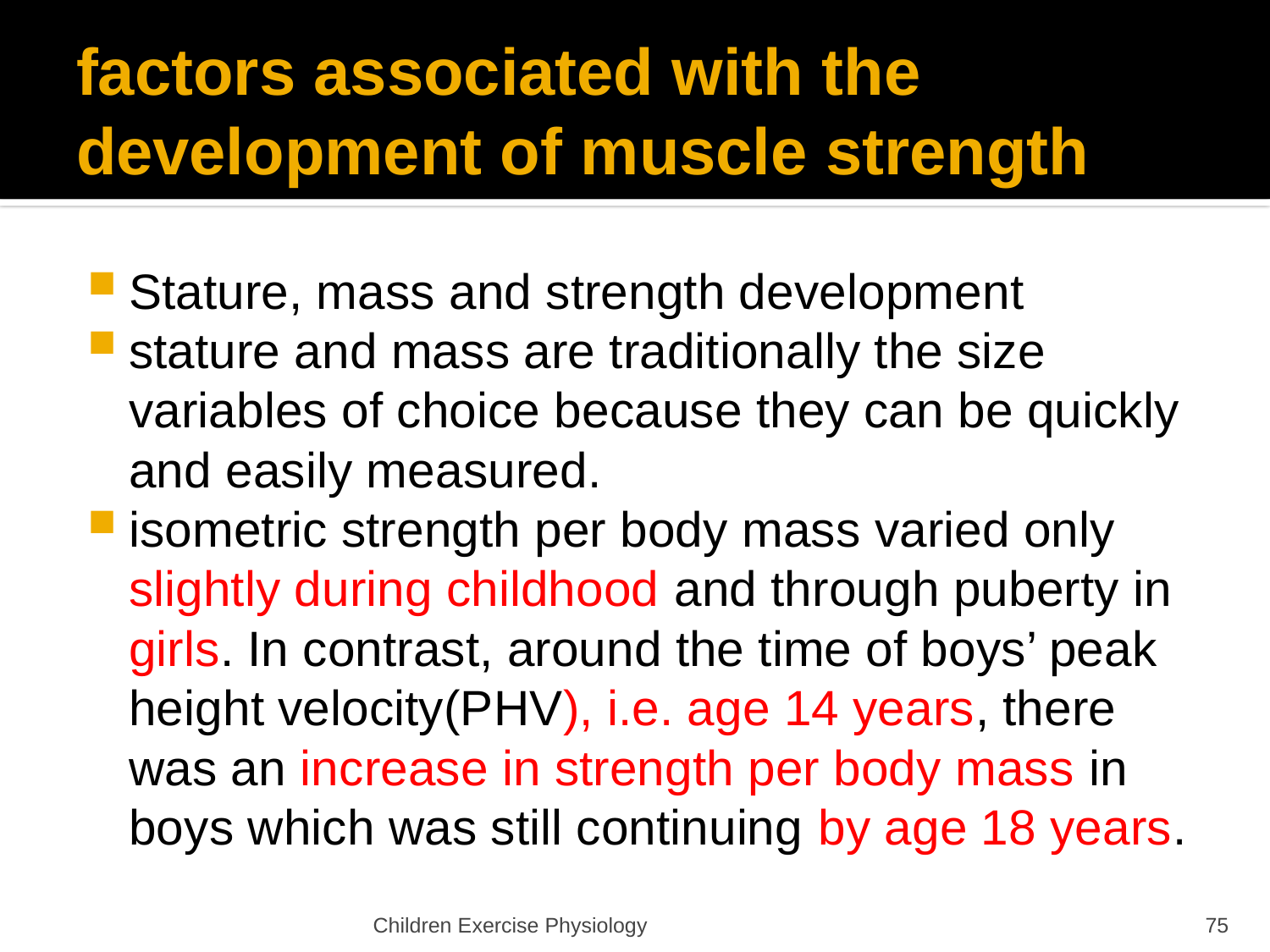

# factors associated with the development of muscle strength
Stature, mass and strength development
stature and mass are traditionally the size variables of choice because they can be quickly and easily measured.
isometric strength per body mass varied only slightly during childhood and through puberty in girls. In contrast, around the time of boys’ peak height velocity(PHV), i.e. age 14 years, there was an increase in strength per body mass in boys which was still continuing by age 18 years.
Children Exercise Physiology
75